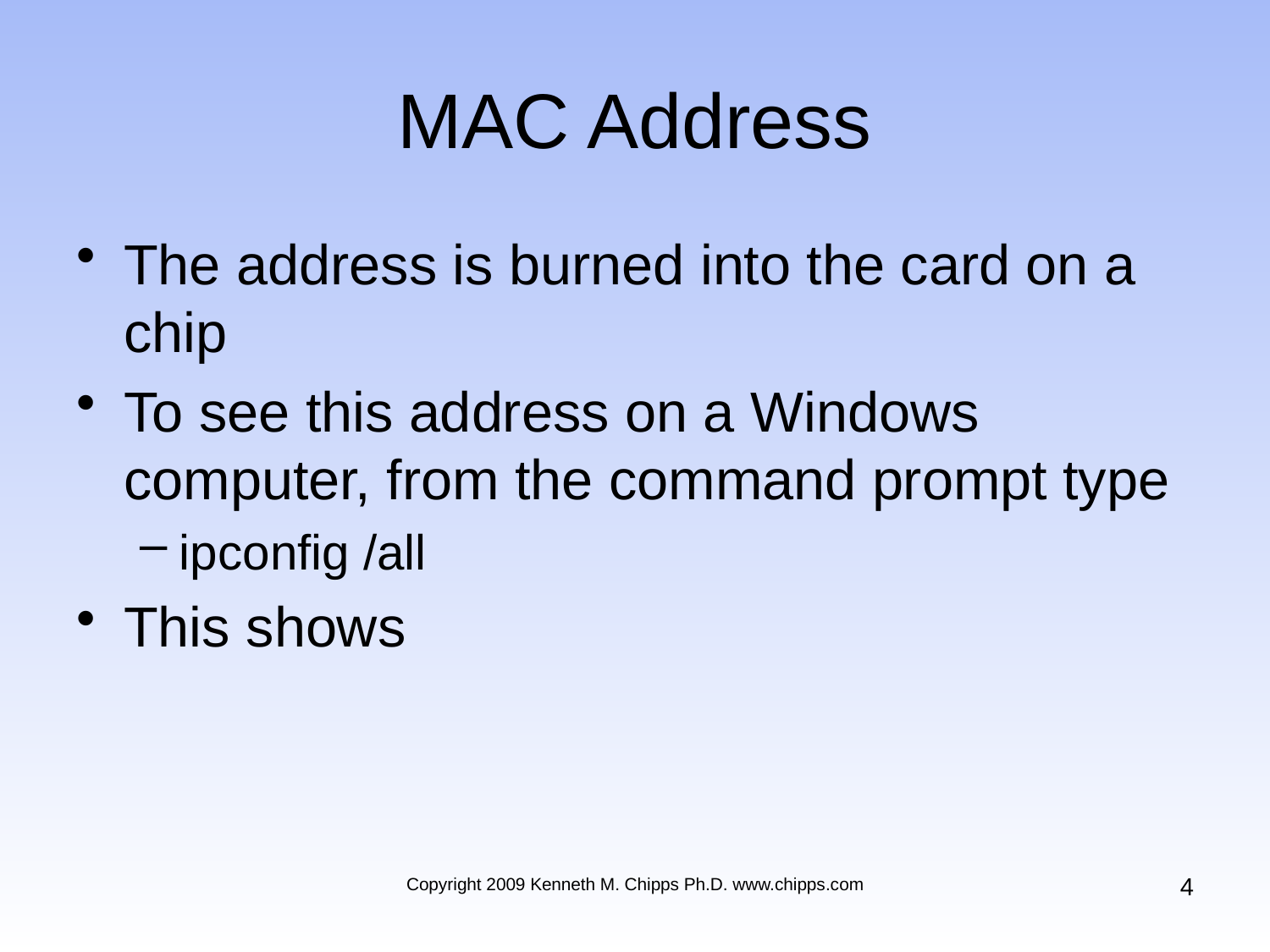

# MAC Address
The address is burned into the card on a chip
To see this address on a Windows computer, from the command prompt type
ipconfig /all
This shows
4
Copyright 2009 Kenneth M. Chipps Ph.D. www.chipps.com